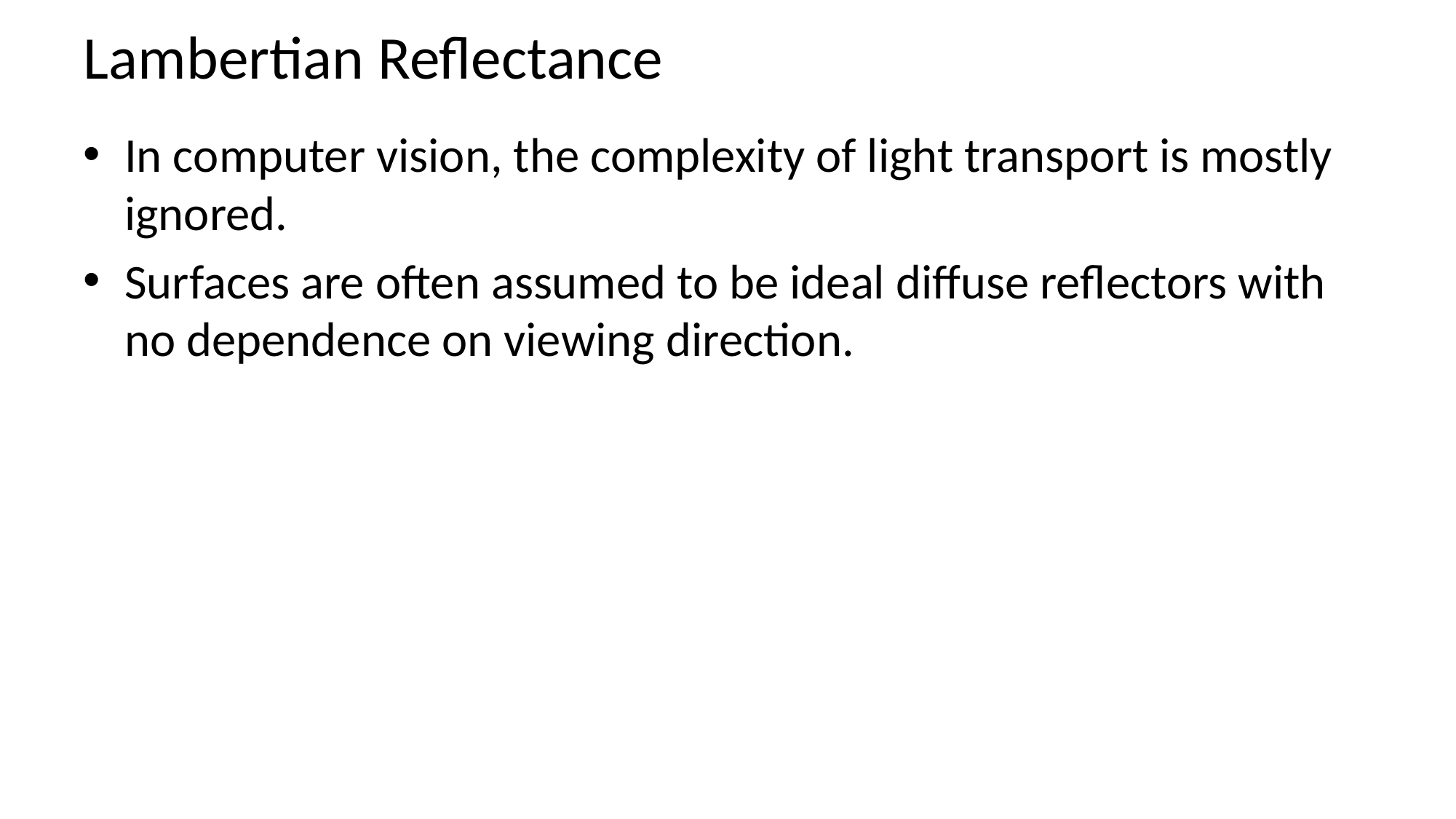

# Lambertian Reflectance
In computer vision, the complexity of light transport is mostly ignored.
Surfaces are often assumed to be ideal diffuse reflectors with no dependence on viewing direction.